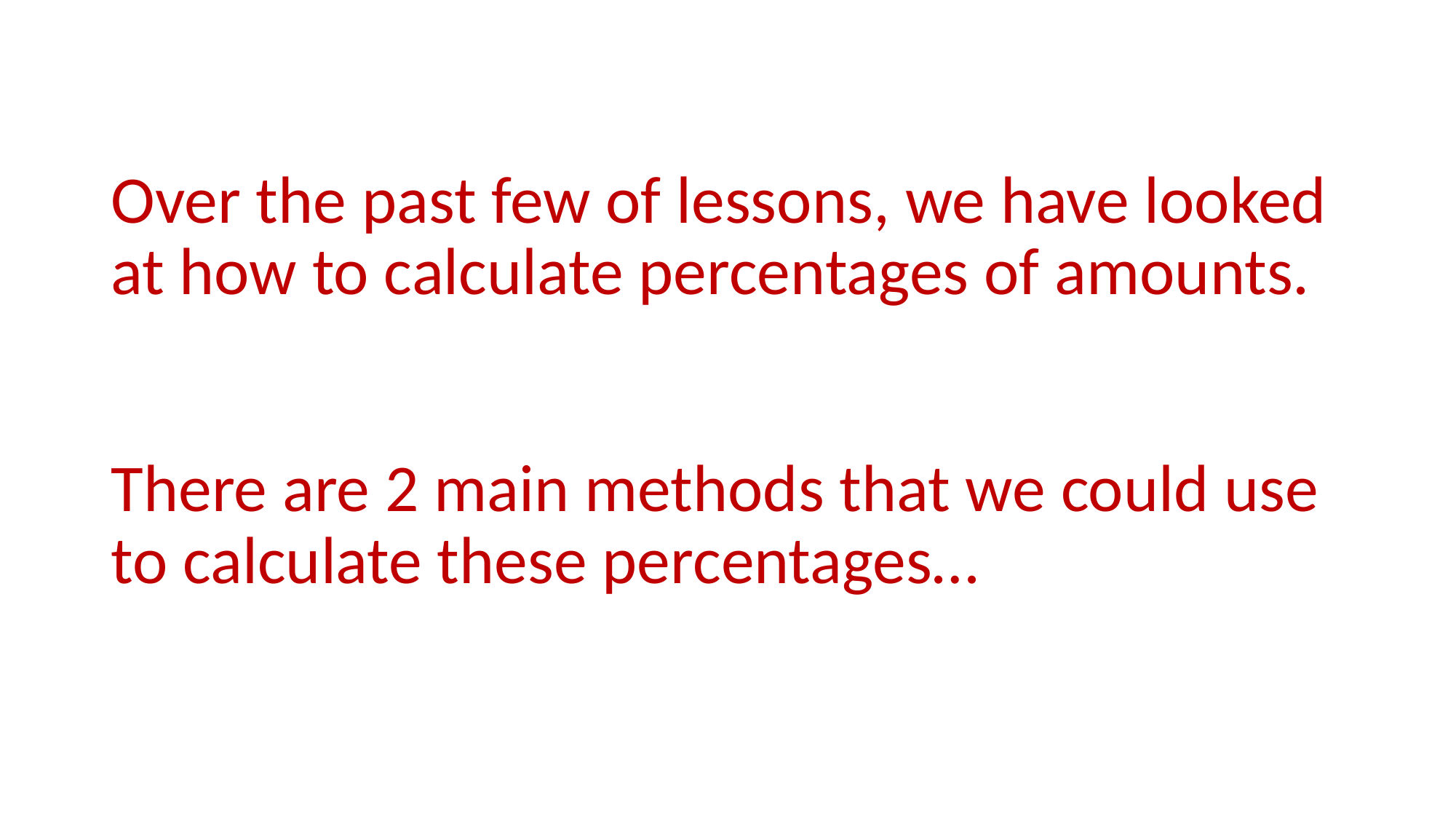

# Over the past few of lessons, we have looked at how to calculate percentages of amounts. There are 2 main methods that we could use to calculate these percentages…